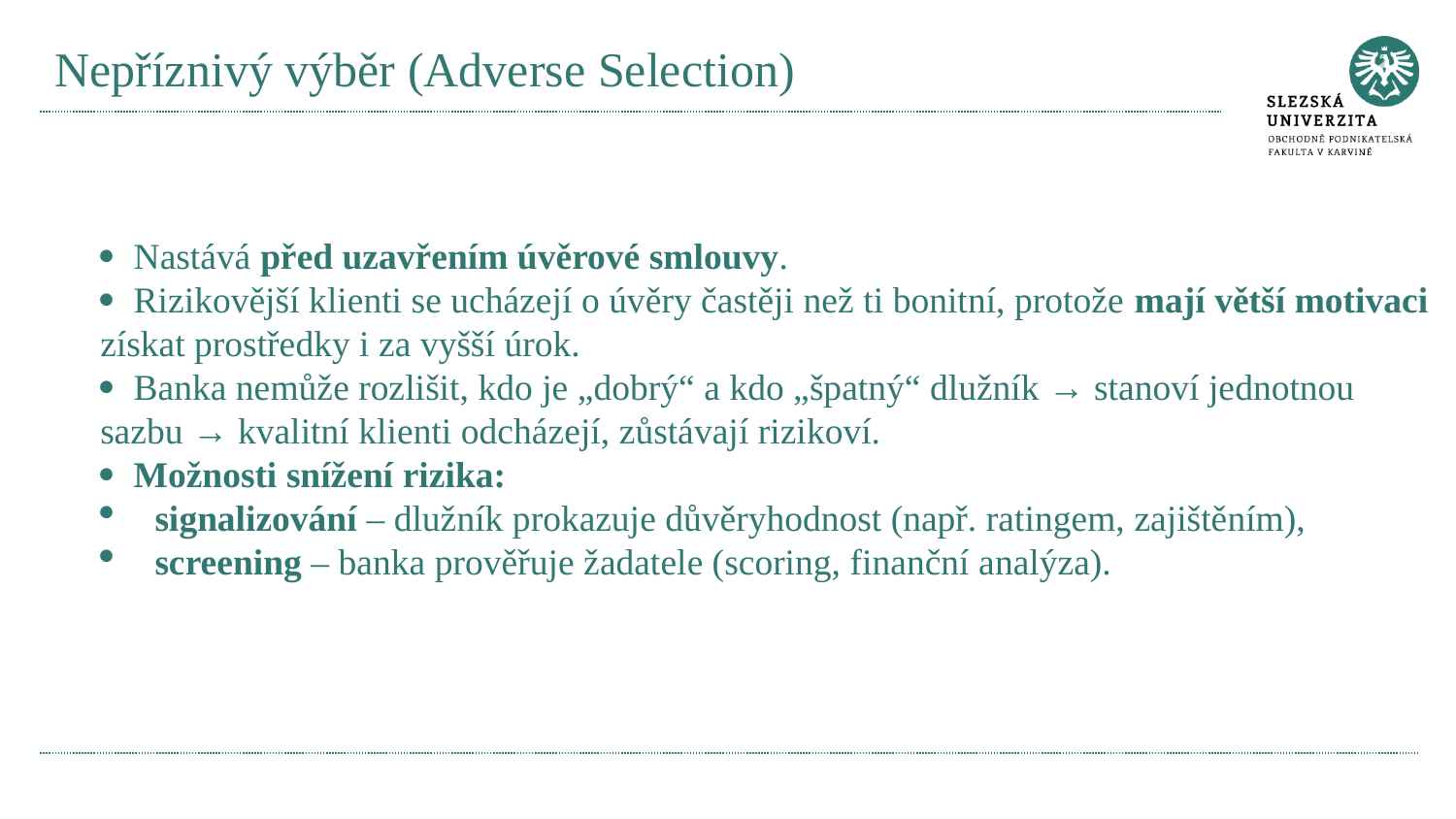

# Nepříznivý výběr (Adverse Selection)
•  Nastává před uzavřením úvěrové smlouvy.
•  Rizikovější klienti se ucházejí o úvěry častěji než ti bonitní, protože mají větší motivaci získat prostředky i za vyšší úrok.
•  Banka nemůže rozlišit, kdo je „dobrý“ a kdo „špatný“ dlužník → stanoví jednotnou sazbu → kvalitní klienti odcházejí, zůstávají rizikoví.
•  Možnosti snížení rizika:
signalizování – dlužník prokazuje důvěryhodnost (např. ratingem, zajištěním),
screening – banka prověřuje žadatele (scoring, finanční analýza).